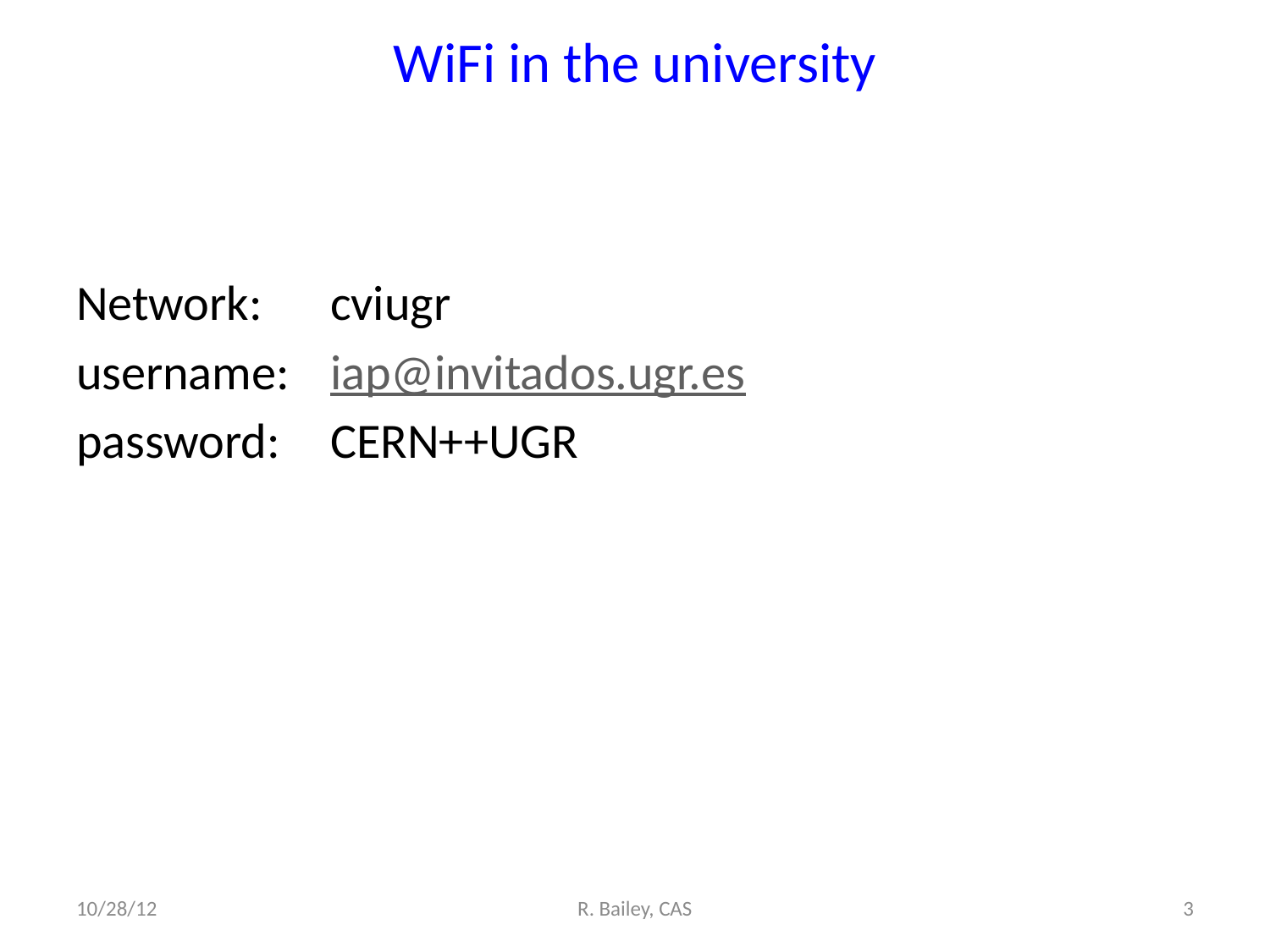

# WiFi in the university

Network:  	cviugr
username: 	iap@invitados.ugr.es
password: 	CERN++UGR

10/28/12
R. Bailey, CAS
3